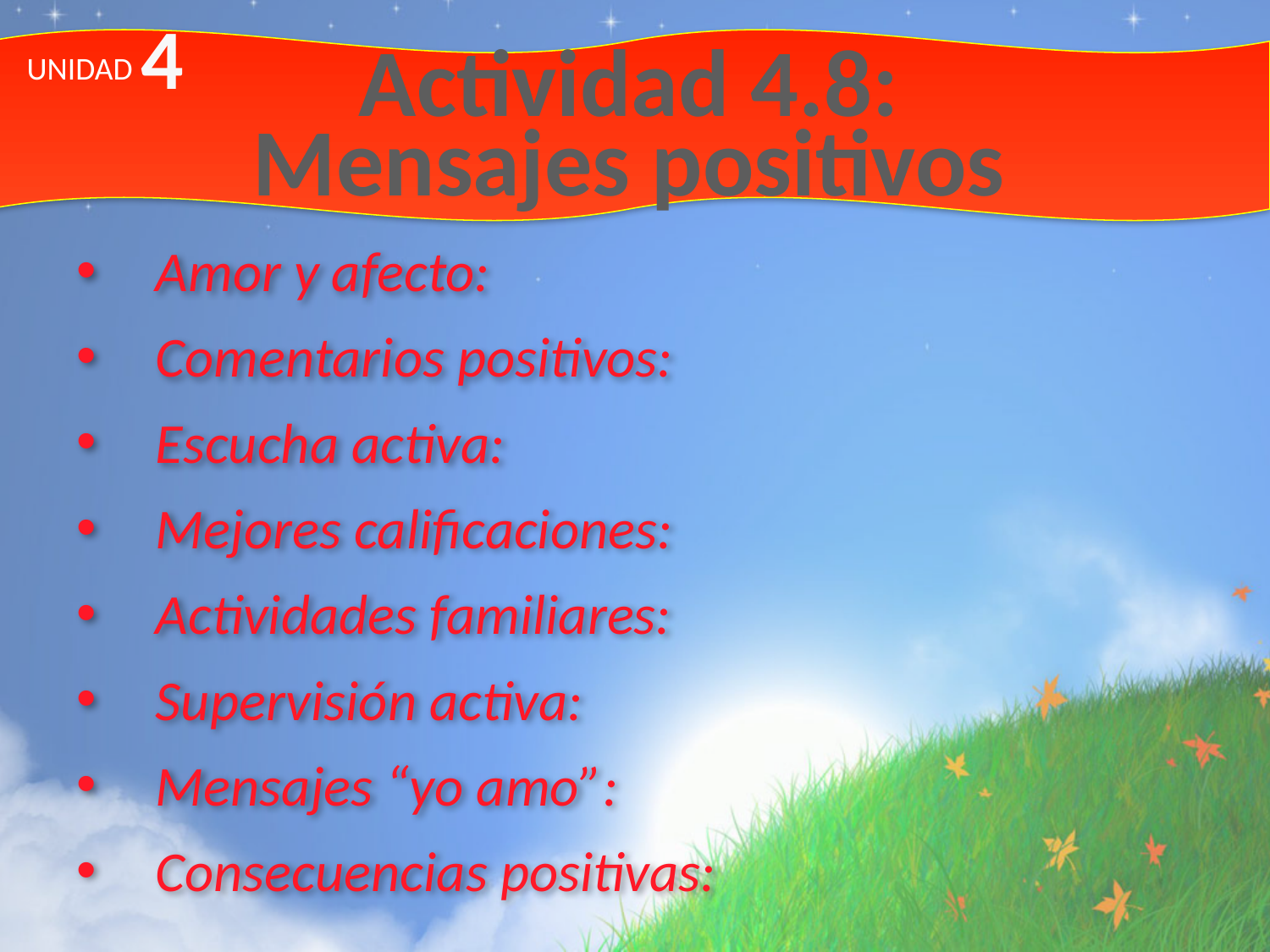

4

UNIDAD
# Actividad 4.8: Mensajes positivos
Amor y afecto:
Comentarios positivos:
Escucha activa:
Mejores calificaciones:
Actividades familiares:
Supervisión activa:
Mensajes “yo amo”:
Consecuencias positivas: